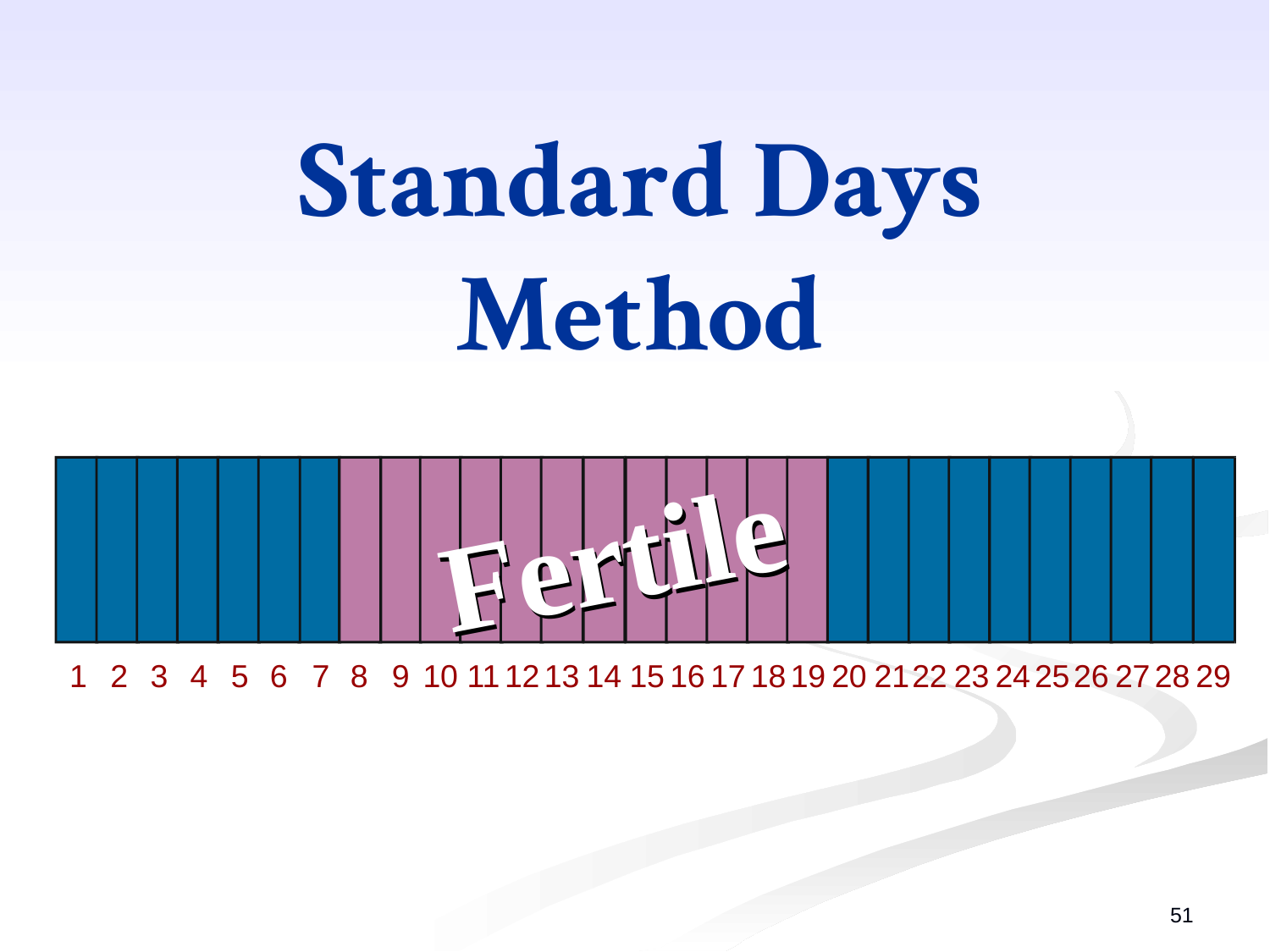

Standard Days Method
e
e

l
l
i
i
t
t
r
r
e
e
F
F

1
2
3
4
5
6
7
8
9
10
11
12
13
15
16
17
18
19
20
21
22
23
24
25
26
27
28
29
14
51